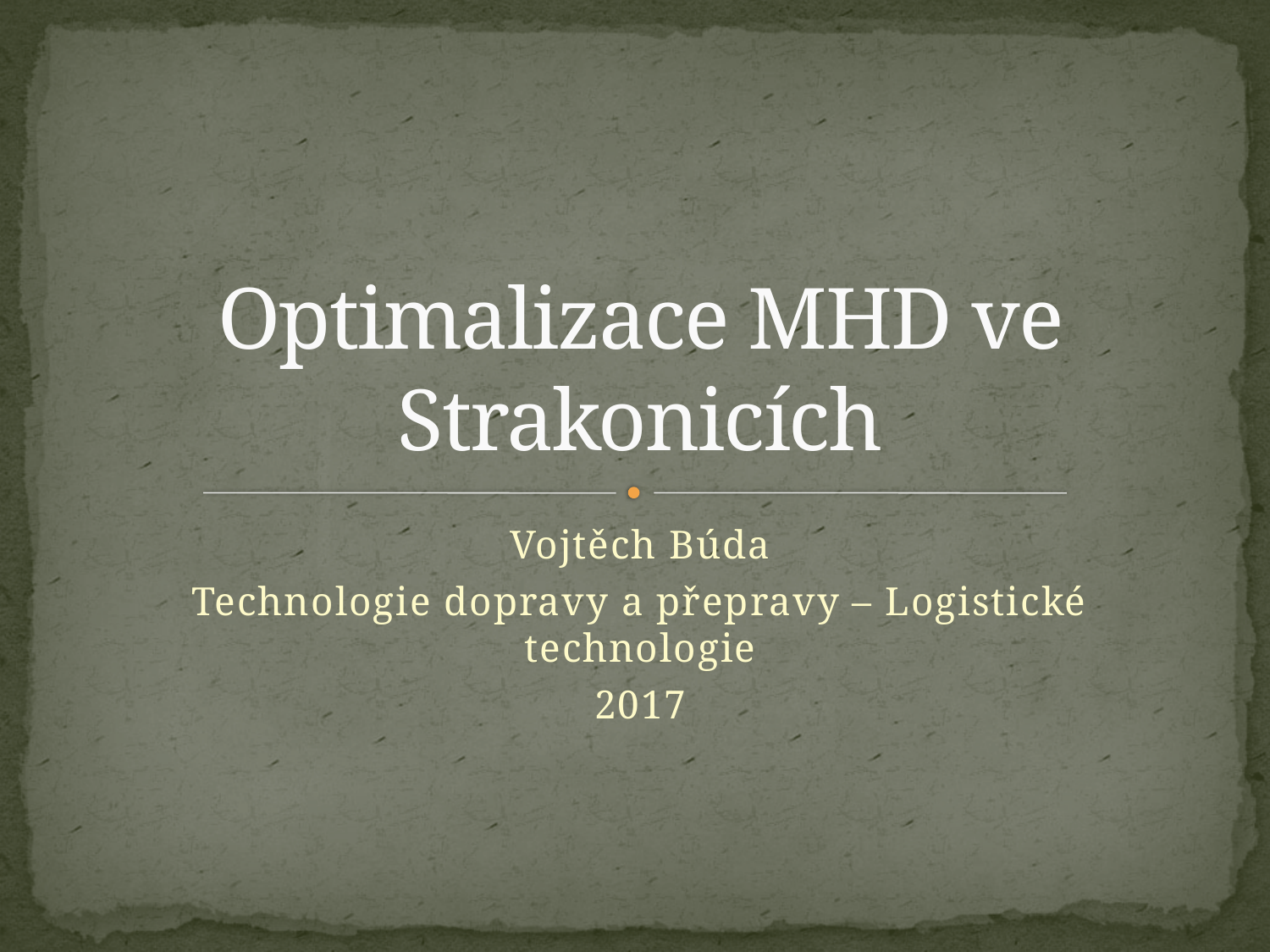

# Optimalizace MHD ve Strakonicích
Vojtěch Búda
Technologie dopravy a přepravy – Logistické technologie
2017